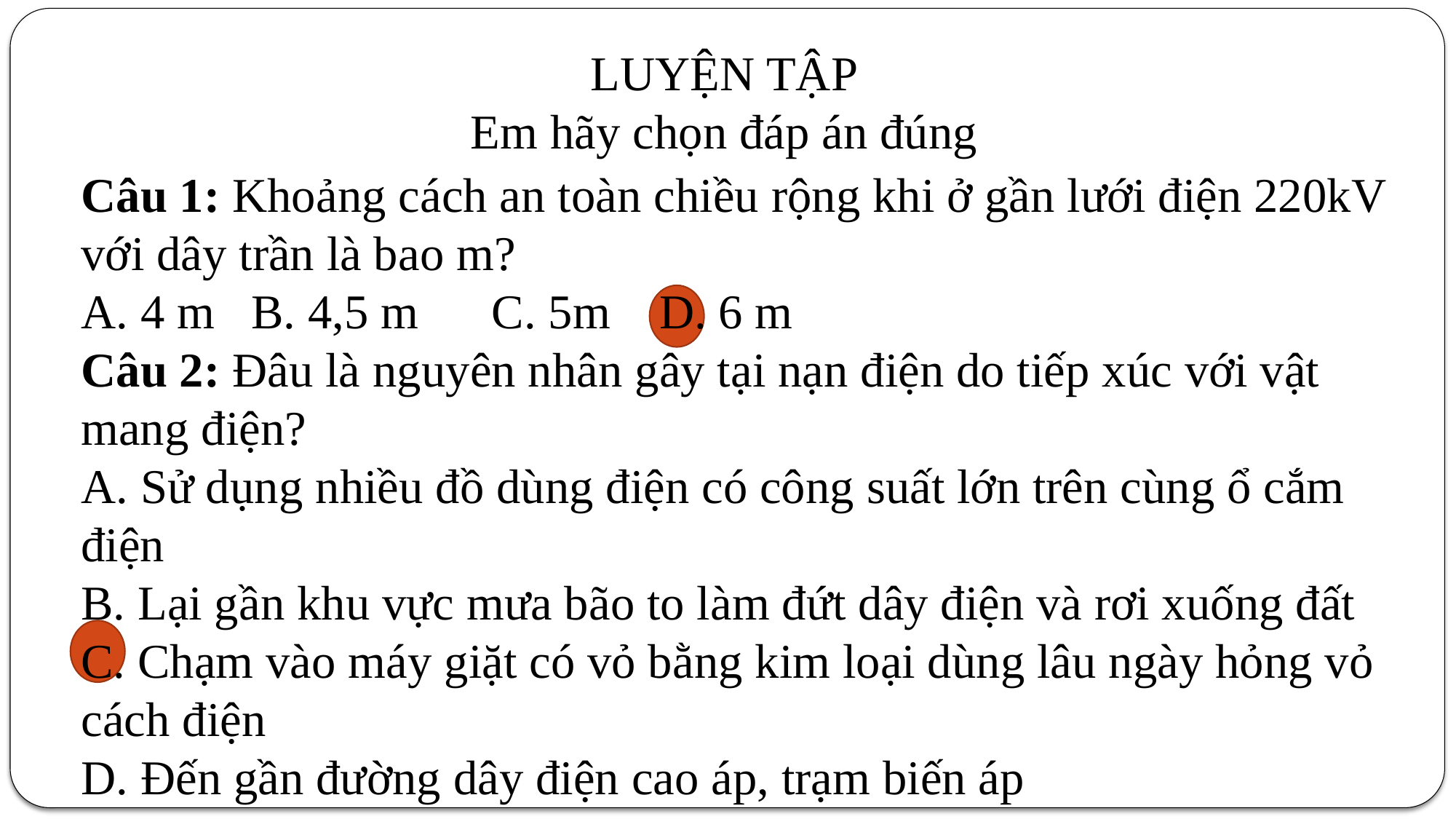

LUYỆN TẬP
Em hãy chọn đáp án đúng
Câu 1: Khoảng cách an toàn chiều rộng khi ở gần lưới điện 220kV với dây trần là bao m?
A. 4 m   B. 4,5 m      C. 5m    D. 6 m
Câu 2: Đâu là nguyên nhân gây tại nạn điện do tiếp xúc với vật mang điện?
A. Sử dụng nhiều đồ dùng điện có công suất lớn trên cùng ổ cắm điện
B. Lại gần khu vực mưa bão to làm đứt dây điện và rơi xuống đất
C. Chạm vào máy giặt có vỏ bằng kim loại dùng lâu ngày hỏng vỏ cách điện
D. Đến gần đường dây điện cao áp, trạm biến áp